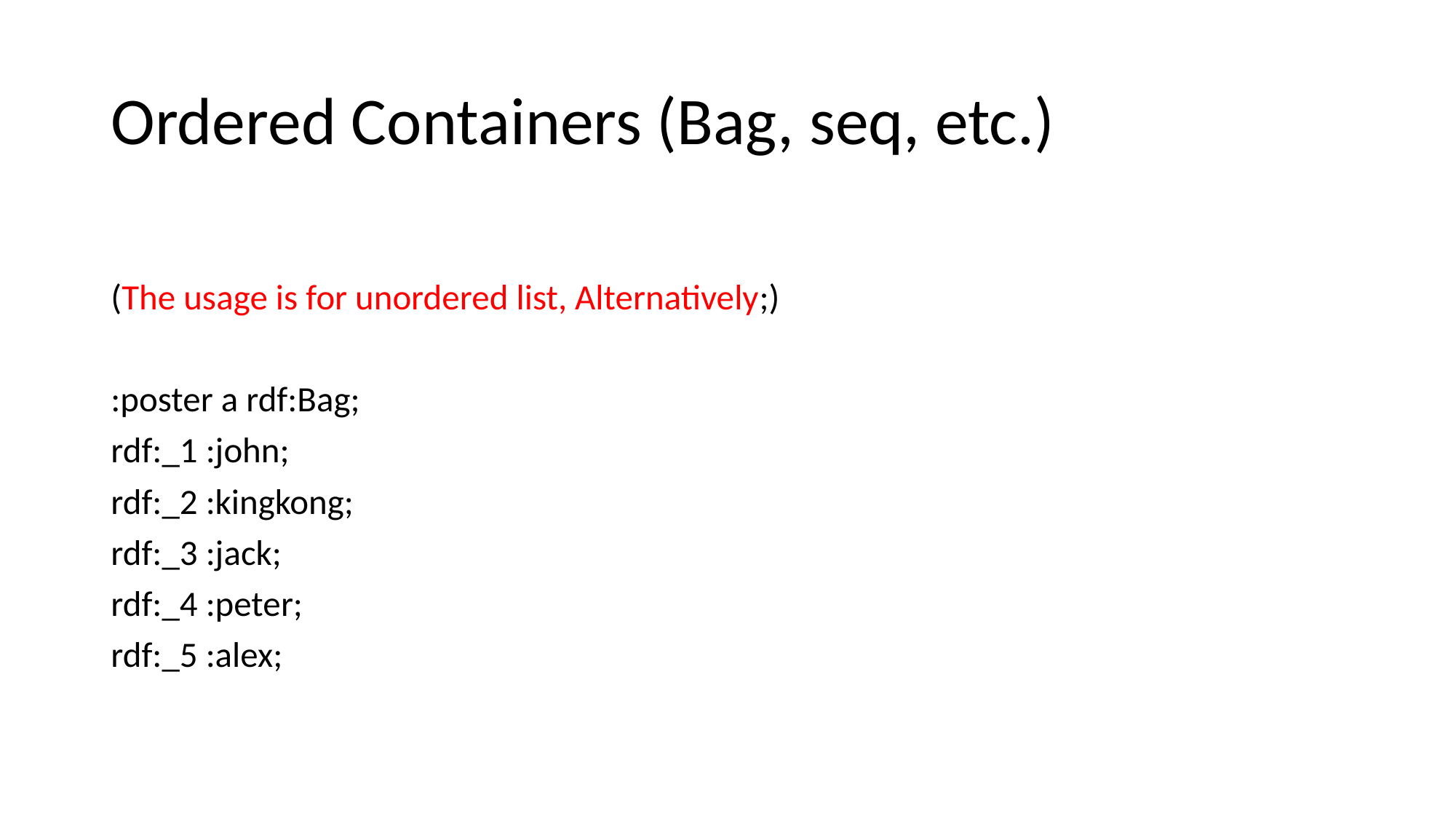

# Ordered Containers (Bag, seq, etc.)

(The usage is for unordered list, Alternatively;)

:poster a rdf:Bag;
rdf:_1 :john;
rdf:_2 :kingkong;
rdf:_3 :jack;
rdf:_4 :peter;
rdf:_5 :alex;